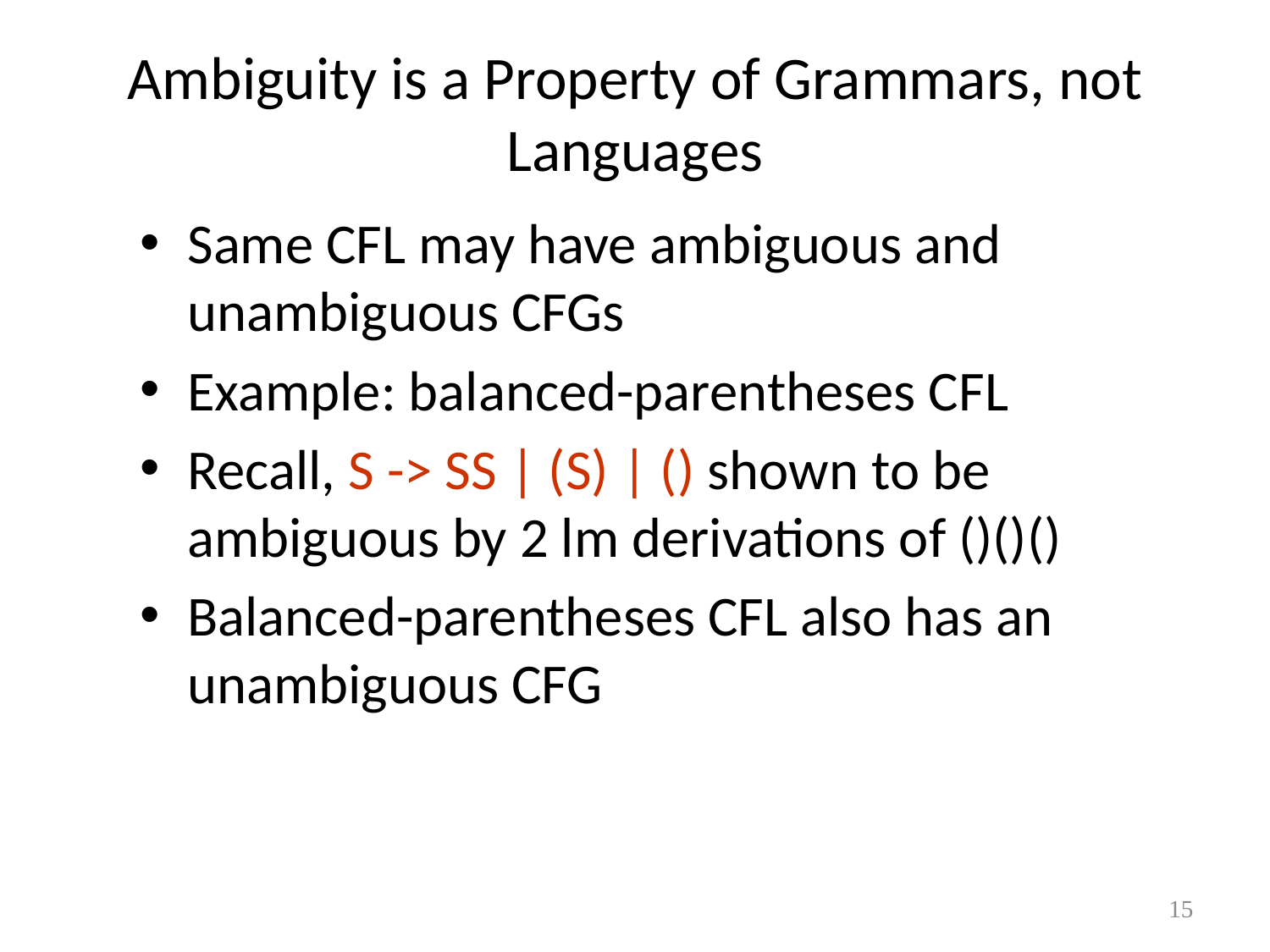

# Ambiguity is a Property of Grammars, not Languages
Same CFL may have ambiguous and unambiguous CFGs
Example: balanced-parentheses CFL
Recall, S -> SS | (S) | () shown to be ambiguous by 2 lm derivations of ()()()
Balanced-parentheses CFL also has an unambiguous CFG
15